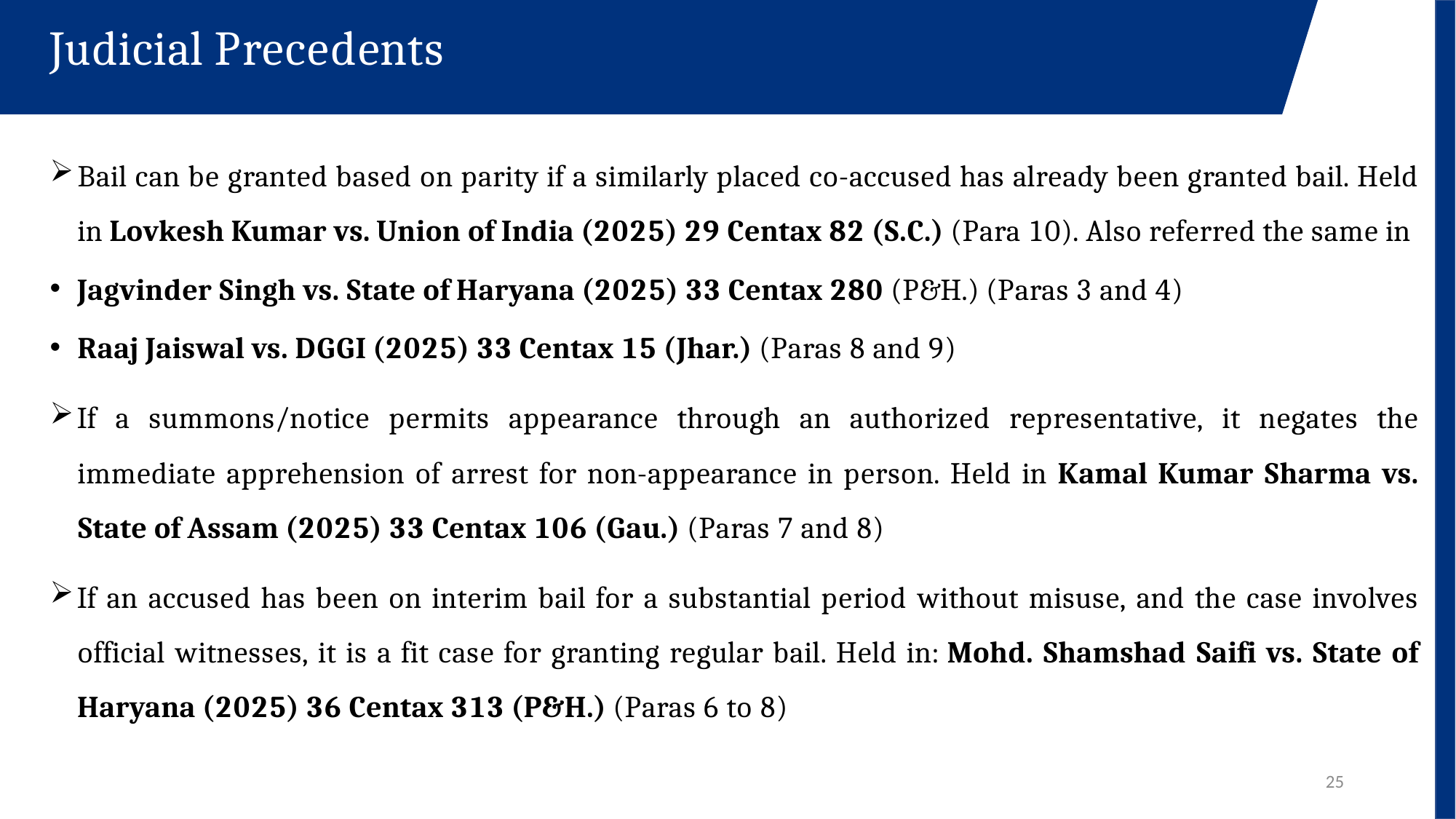

Judicial Precedents
Bail can be granted based on parity if a similarly placed co-accused has already been granted bail. Held in Lovkesh Kumar vs. Union of India (2025) 29 Centax 82 (S.C.) (Para 10). Also referred the same in
Jagvinder Singh vs. State of Haryana (2025) 33 Centax 280 (P&H.) (Paras 3 and 4)
Raaj Jaiswal vs. DGGI (2025) 33 Centax 15 (Jhar.) (Paras 8 and 9)
If a summons/notice permits appearance through an authorized representative, it negates the immediate apprehension of arrest for non-appearance in person. Held in Kamal Kumar Sharma vs. State of Assam (2025) 33 Centax 106 (Gau.) (Paras 7 and 8)
If an accused has been on interim bail for a substantial period without misuse, and the case involves official witnesses, it is a fit case for granting regular bail. Held in: Mohd. Shamshad Saifi vs. State of Haryana (2025) 36 Centax 313 (P&H.) (Paras 6 to 8)

25